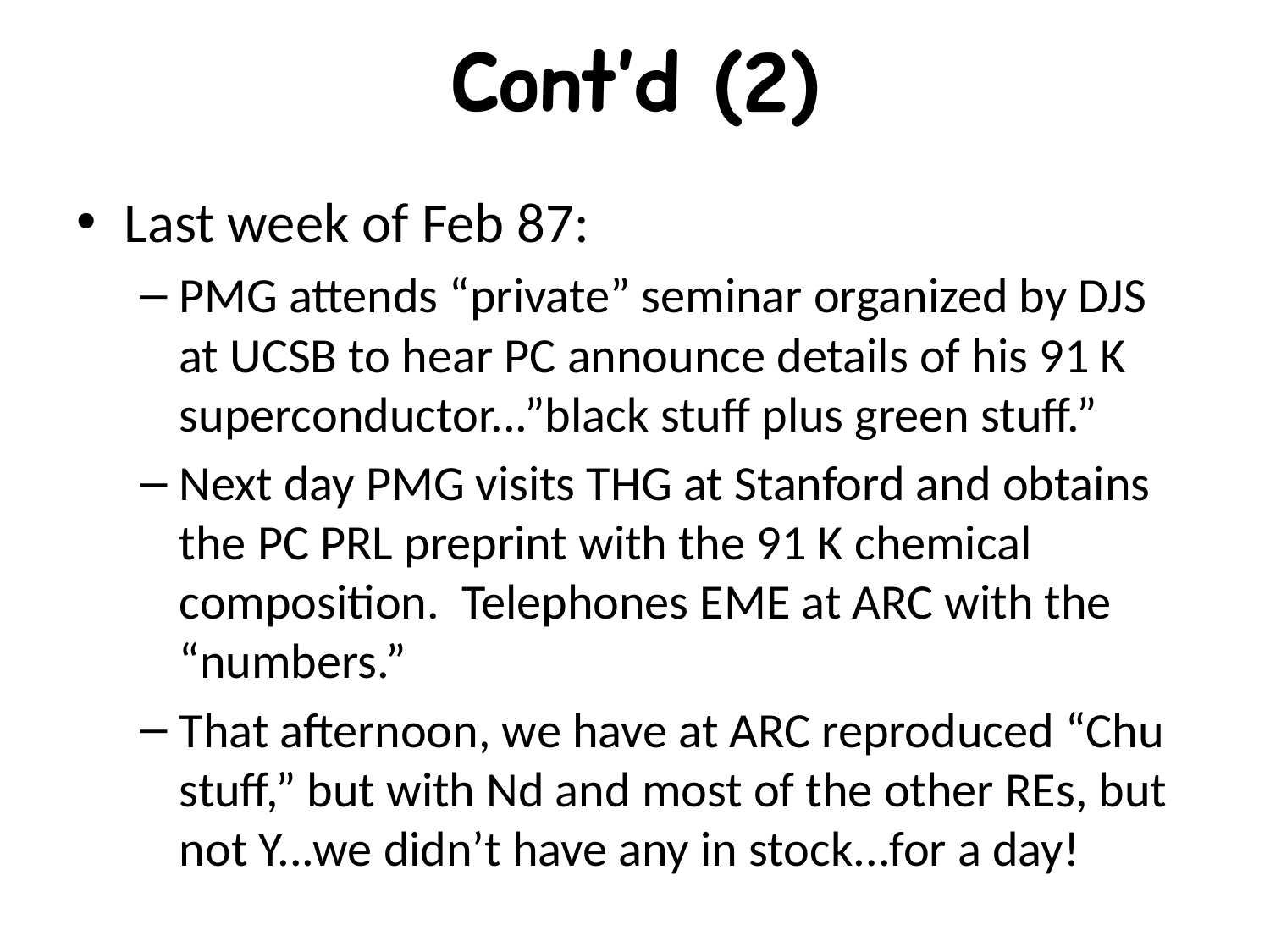

# Cont’d (2)
Last week of Feb 87:
PMG attends “private” seminar organized by DJS at UCSB to hear PC announce details of his 91 K superconductor...”black stuff plus green stuff.”
Next day PMG visits THG at Stanford and obtains the PC PRL preprint with the 91 K chemical composition.  Telephones EME at ARC with the “numbers.”
That afternoon, we have at ARC reproduced “Chu stuff,” but with Nd and most of the other REs, but not Y...we didn’t have any in stock...for a day!